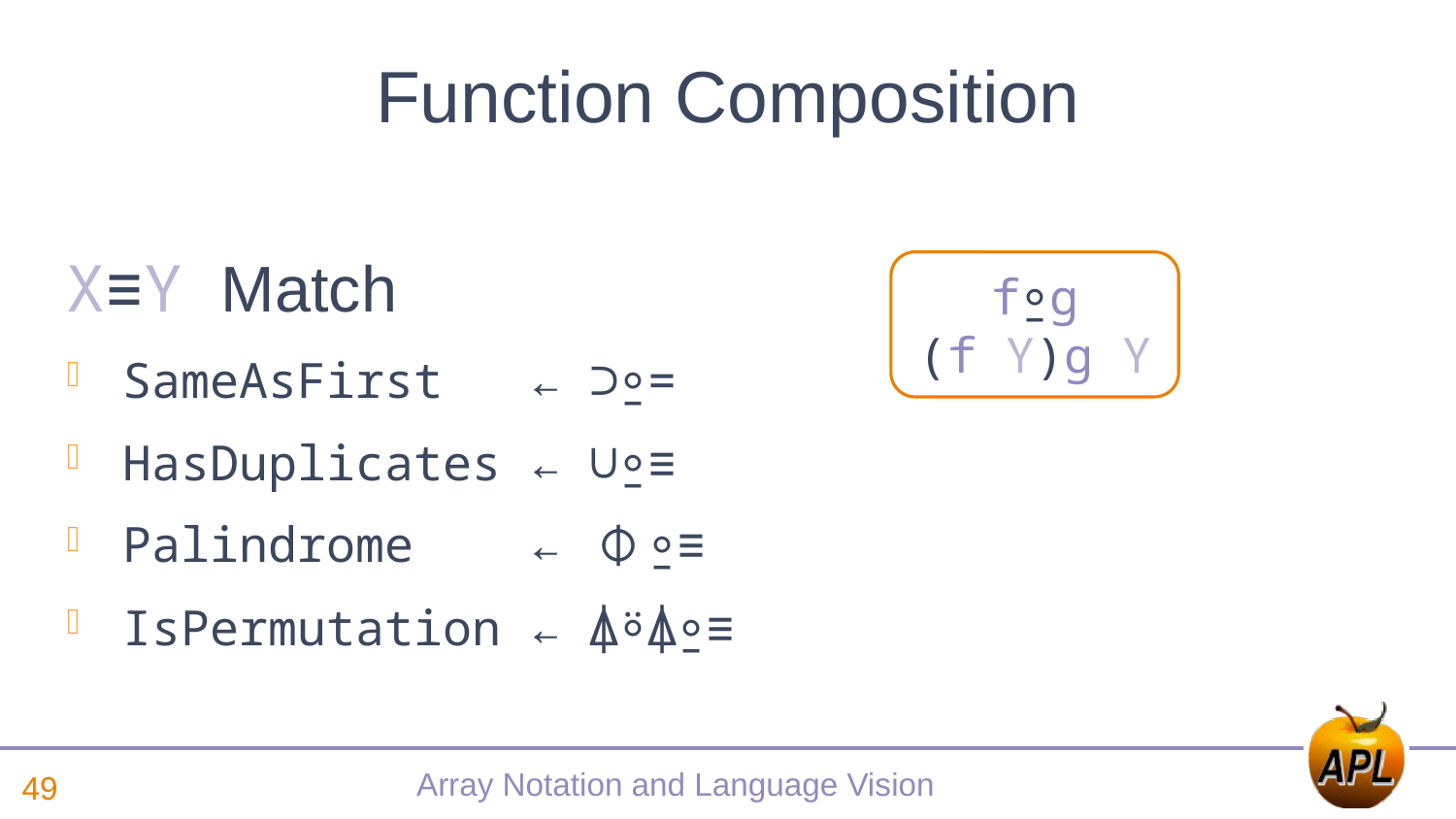

Function Composition
X≡Y Match
SameAsFirst   ← ⊃⍛=
HasDuplicates ← ∪⍛≡
Palindrome    ← ⌽⍛≡
IsPermutation ← ⍋⍤⍋⍛≡

f⍛g
(f Y)g Y